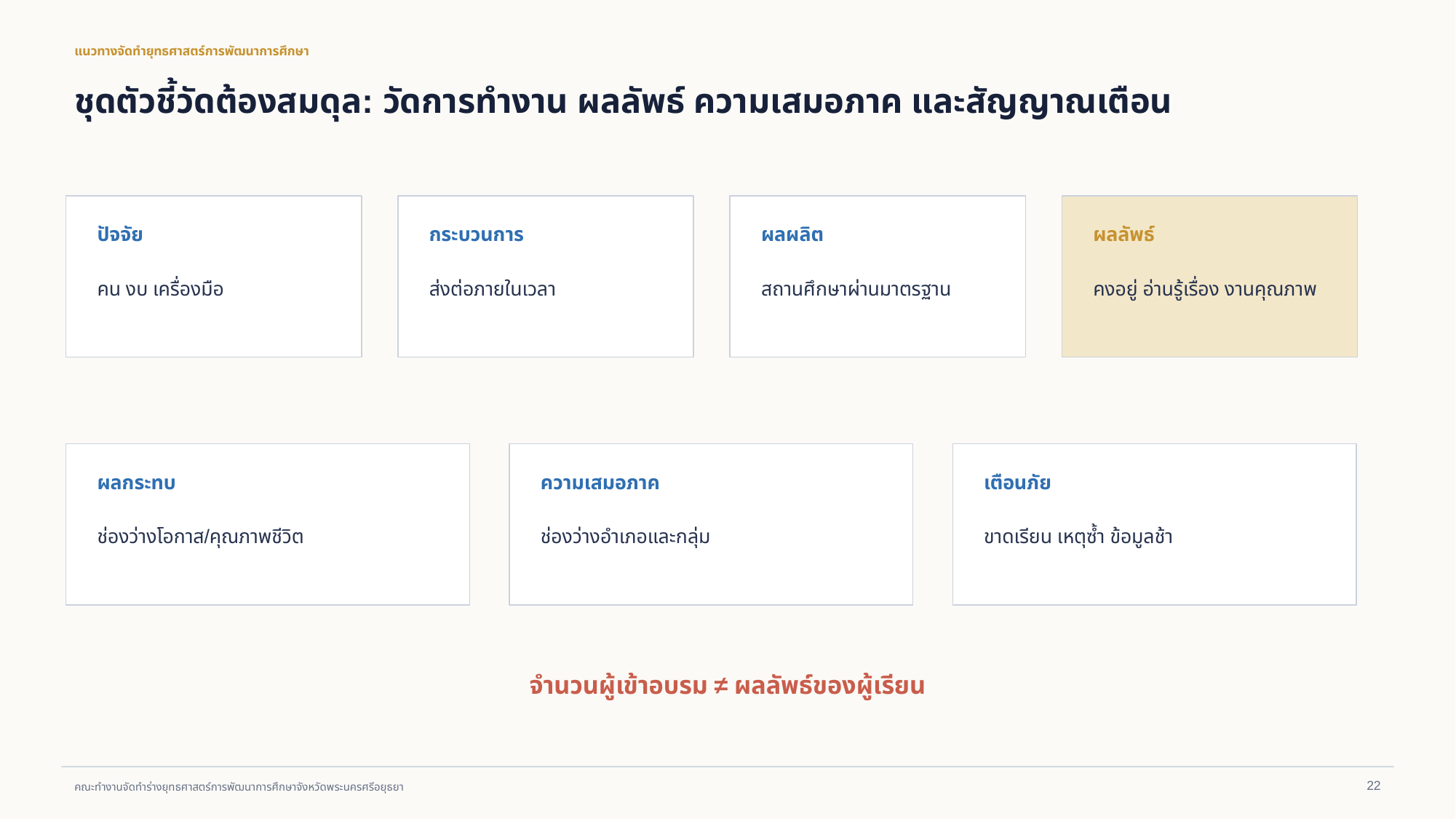

แนวทางจัดทำยุทธศาสตร์การพัฒนาการศึกษา
ชุดตัวชี้วัดต้องสมดุล: วัดการทำงาน ผลลัพธ์ ความเสมอภาค และสัญญาณเตือน

ปัจจัย
กระบวนการ
ผลผลิต
ผลลัพธ์
คน งบ เครื่องมือ
ส่งต่อภายในเวลา
สถานศึกษาผ่านมาตรฐาน
คงอยู่ อ่านรู้เรื่อง งานคุณภาพ

ผลกระทบ
ความเสมอภาค
เตือนภัย
ช่องว่างโอกาส/คุณภาพชีวิต
ช่องว่างอำเภอและกลุ่ม
ขาดเรียน เหตุซ้ำ ข้อมูลช้า
จำนวนผู้เข้าอบรม ≠ ผลลัพธ์ของผู้เรียน

22
คณะทำงานจัดทำร่างยุทธศาสตร์การพัฒนาการศึกษาจังหวัดพระนครศรีอยุธยา